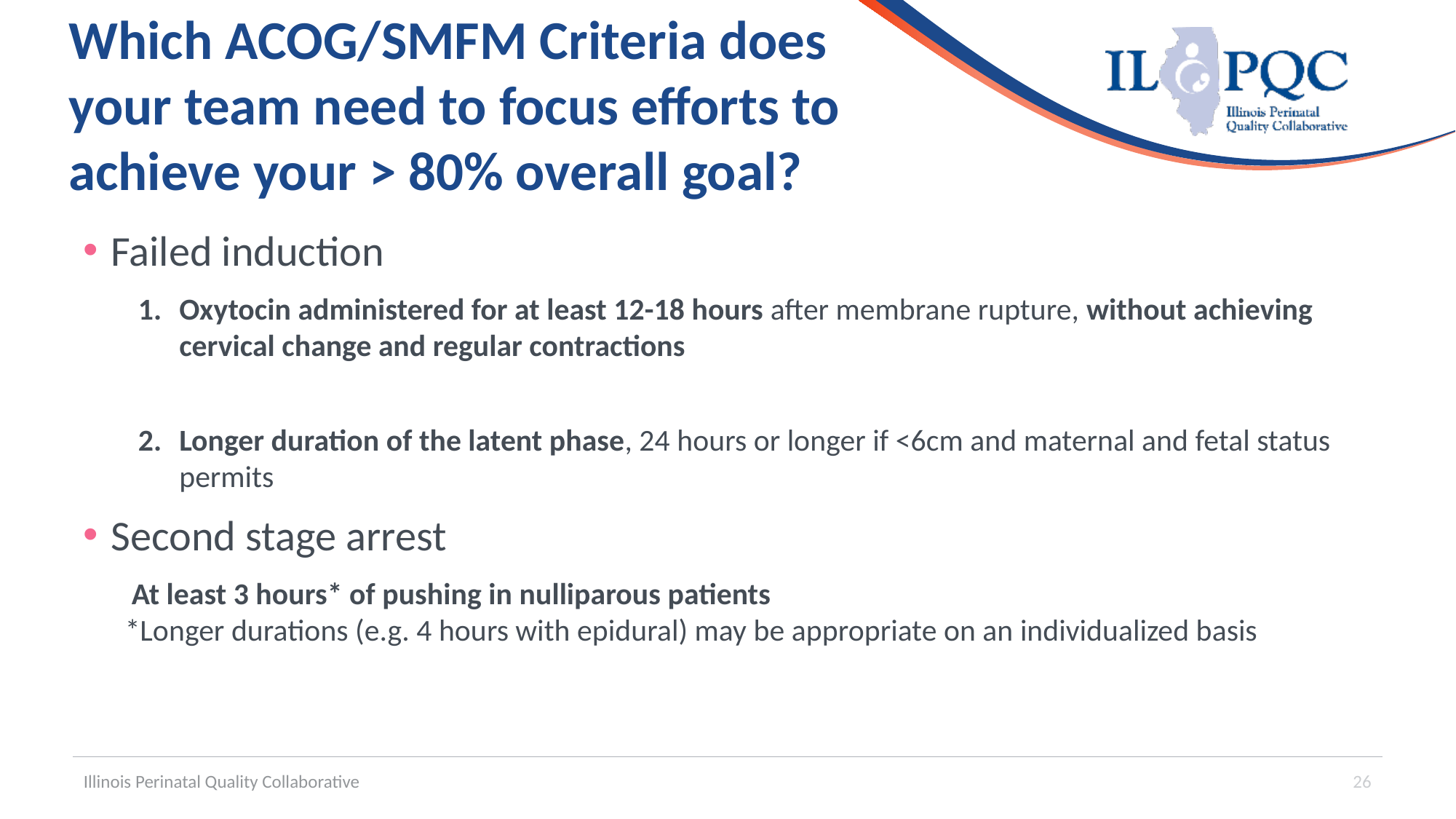

# Which ACOG/SMFM Criteria does your team need to focus efforts to achieve your > 80% overall goal?
Failed induction
Oxytocin administered for at least 12-18 hours after membrane rupture, without achieving cervical change and regular contractions

Longer duration of the latent phase, 24 hours or longer if <6cm and maternal and fetal status permits
Second stage arrest
 At least 3 hours* of pushing in nulliparous patients
      *Longer durations (e.g. 4 hours with epidural) may be appropriate on an individualized basis

Illinois Perinatal Quality Collaborative
26